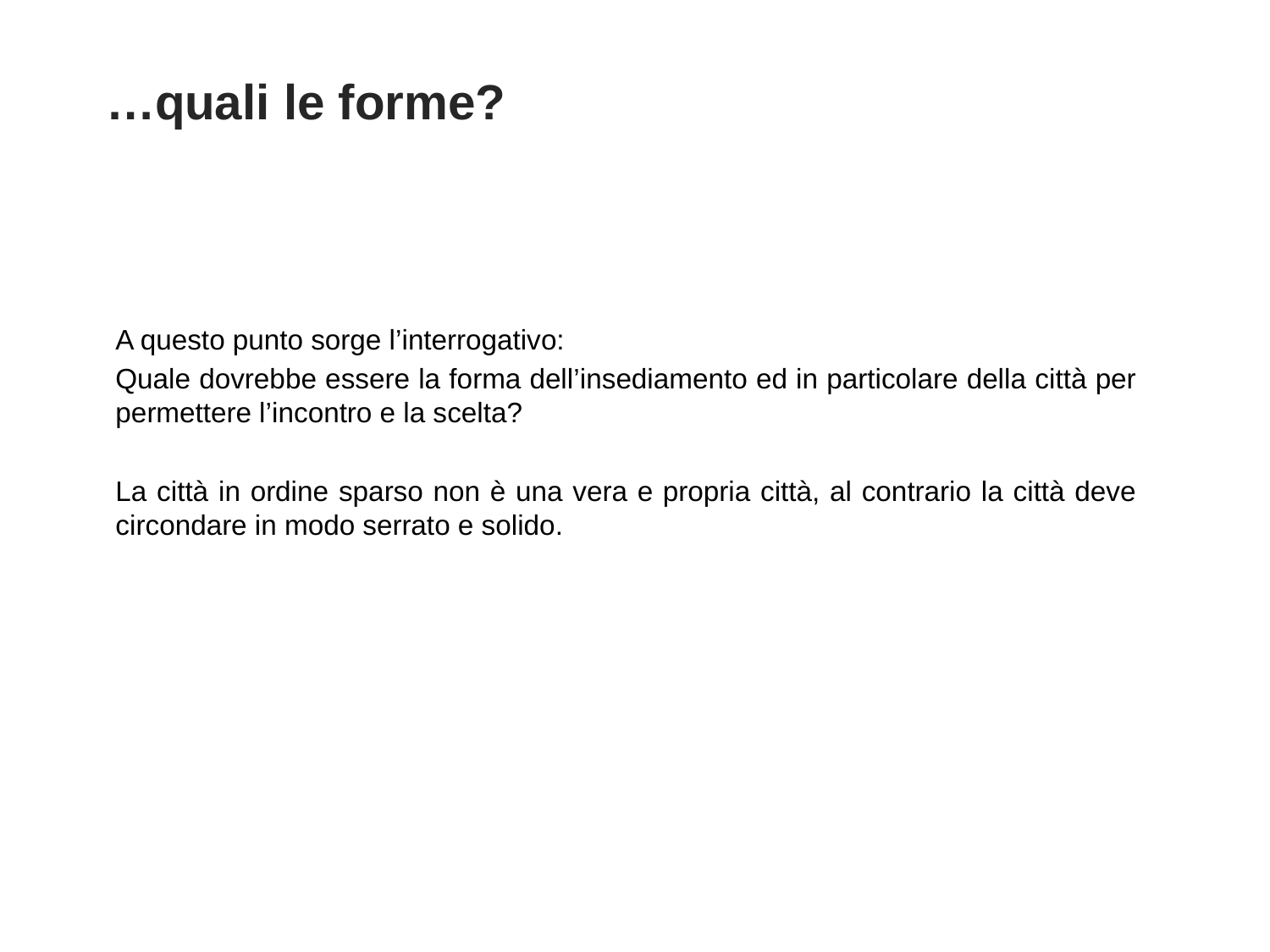

…quali le forme?
A questo punto sorge l’interrogativo:
Quale dovrebbe essere la forma dell’insediamento ed in particolare della città per permettere l’incontro e la scelta?

La città in ordine sparso non è una vera e propria città, al contrario la città deve circondare in modo serrato e solido.